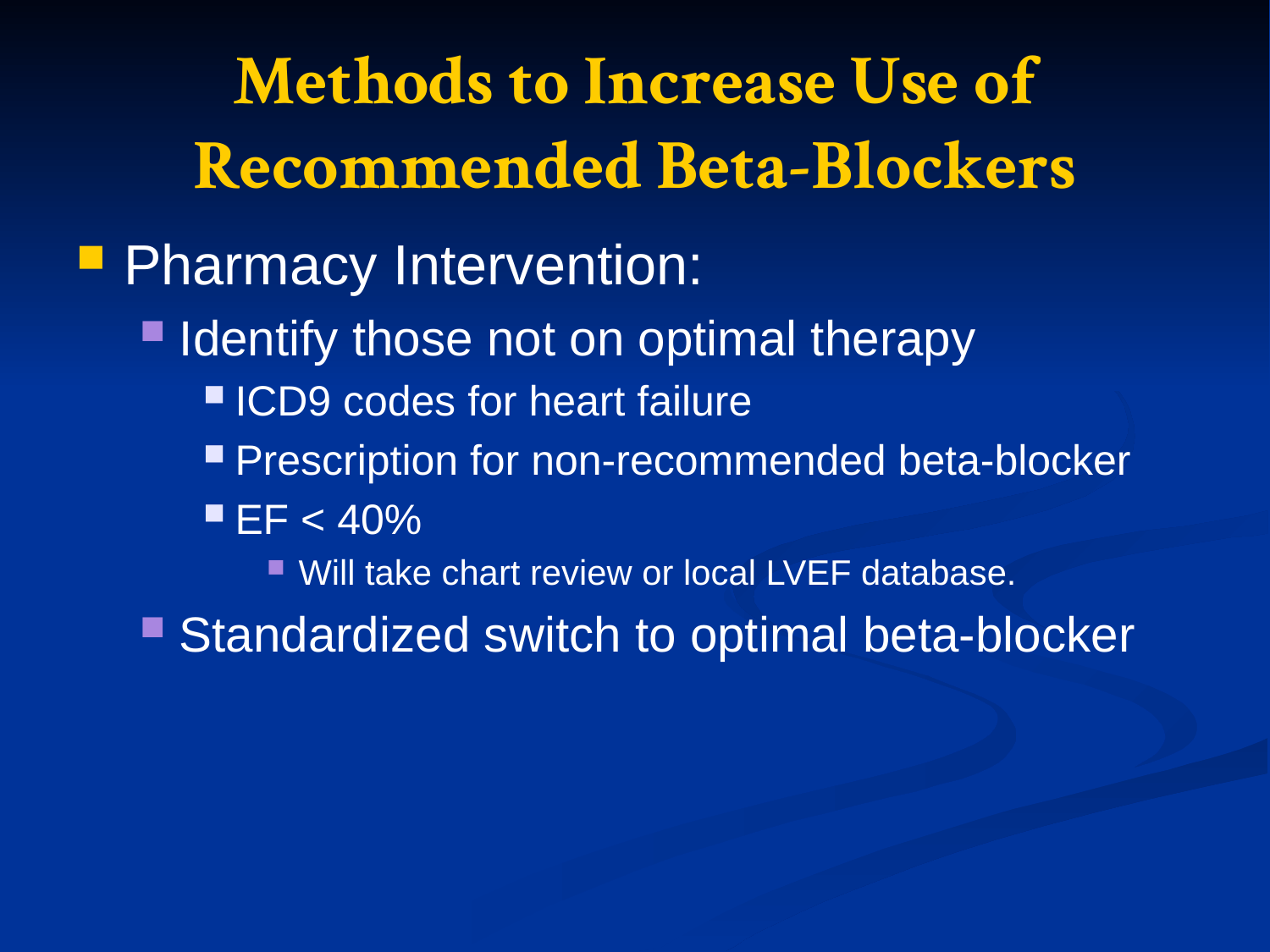

# Methods to Increase Use of Recommended Beta-Blockers
Pharmacy Intervention:
Identify those not on optimal therapy
ICD9 codes for heart failure
Prescription for non-recommended beta-blocker
EF < 40%
Will take chart review or local LVEF database.
Standardized switch to optimal beta-blocker